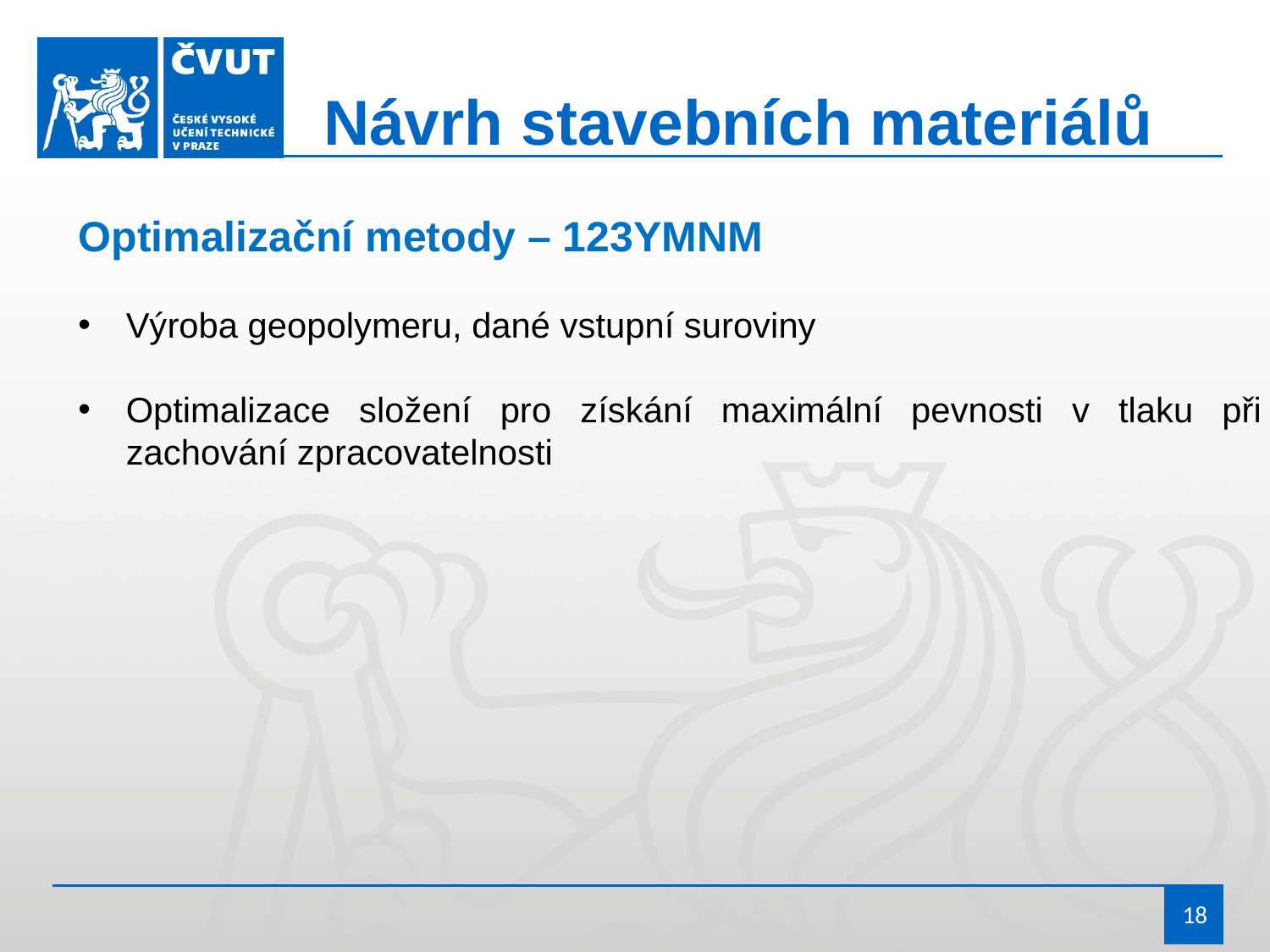

Návrh stavebních materiálů
Optimalizační metody – 123YMNM
Výroba geopolymeru, dané vstupní suroviny
Optimalizace složení pro získání maximální pevnosti v tlaku při zachování zpracovatelnosti

18